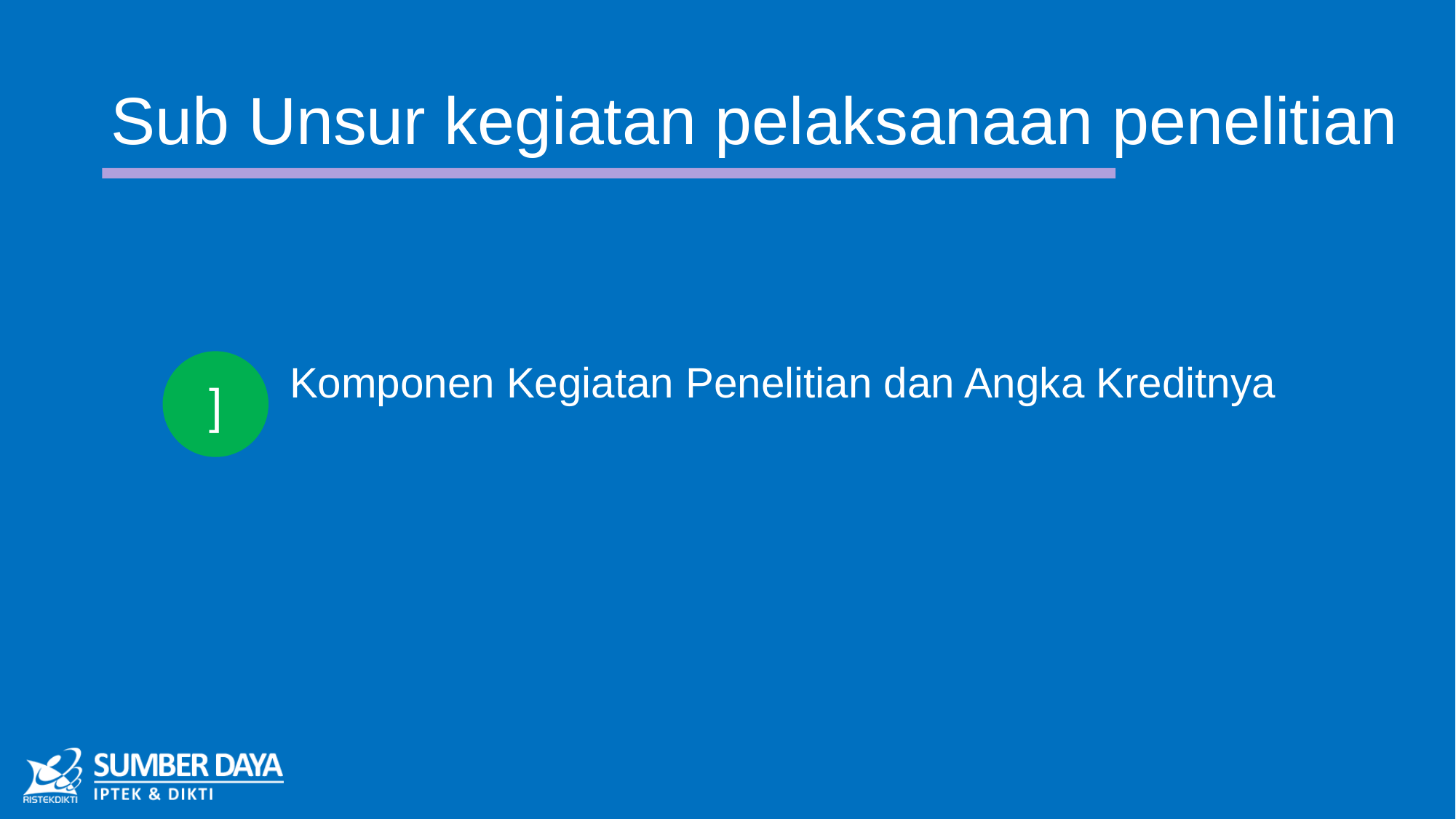

# Sub Unsur kegiatan pelaksanaan penelitian

Komponen Kegiatan Penelitian dan Angka Kreditnya
]